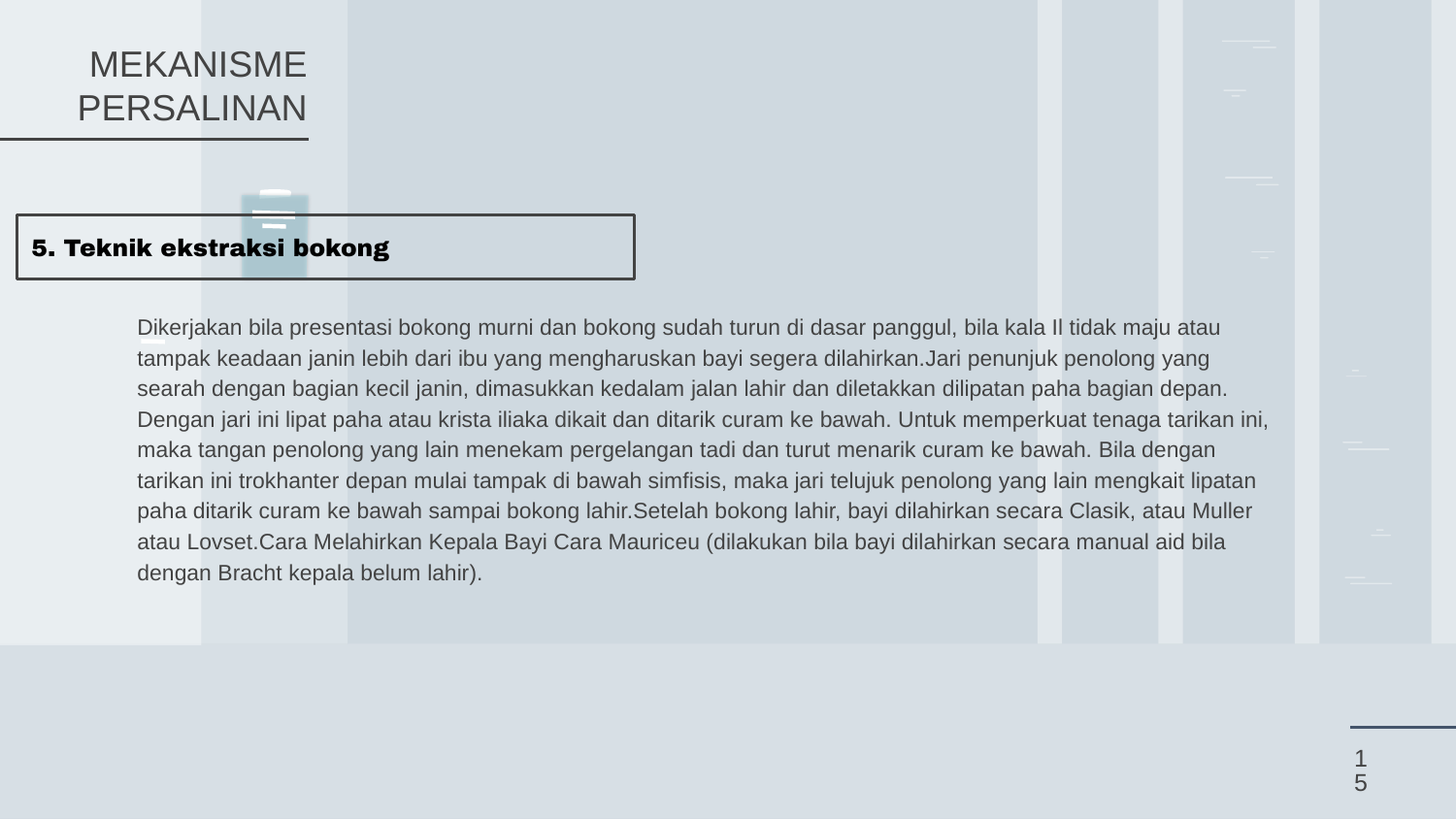

# MEKANISME PERSALINAN
5. Teknik ekstraksi bokong
Dikerjakan bila presentasi bokong murni dan bokong sudah turun di dasar panggul, bila kala Il tidak maju atau tampak keadaan janin lebih dari ibu yang mengharuskan bayi segera dilahirkan.Jari penunjuk penolong yang searah dengan bagian kecil janin, dimasukkan kedalam jalan lahir dan diletakkan dilipatan paha bagian depan. Dengan jari ini lipat paha atau krista iliaka dikait dan ditarik curam ke bawah. Untuk memperkuat tenaga tarikan ini, maka tangan penolong yang lain menekam pergelangan tadi dan turut menarik curam ke bawah. Bila dengan tarikan ini trokhanter depan mulai tampak di bawah simfisis, maka jari telujuk penolong yang lain mengkait lipatan paha ditarik curam ke bawah sampai bokong lahir.Setelah bokong lahir, bayi dilahirkan secara Clasik, atau Muller atau Lovset.Cara Melahirkan Kepala Bayi Cara Mauriceu (dilakukan bila bayi dilahirkan secara manual aid bila dengan Bracht kepala belum lahir).
15